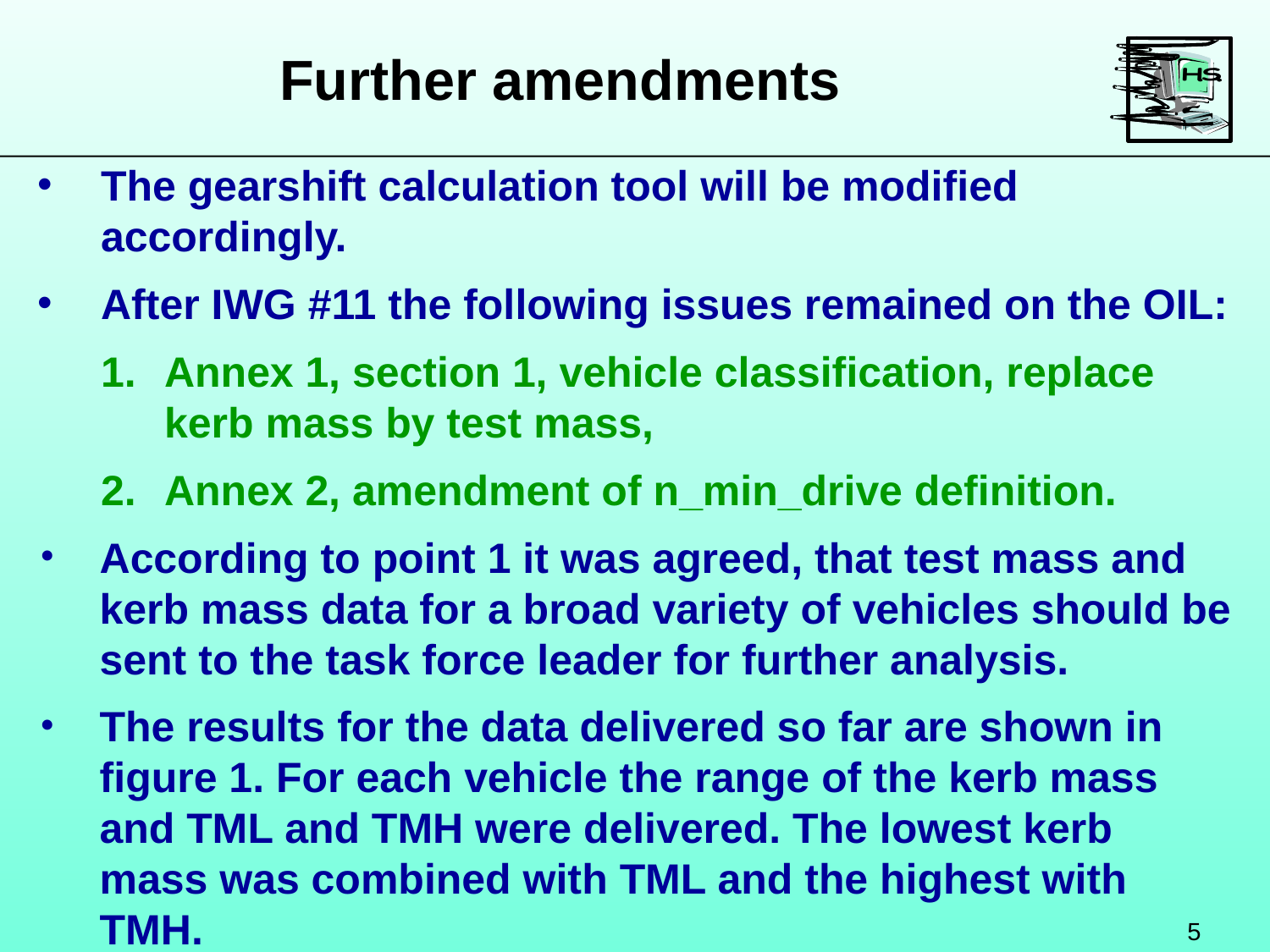

Further amendments

The gearshift calculation tool will be modified accordingly.
After IWG #11 the following issues remained on the OIL:
Annex 1, section 1, vehicle classification, replace kerb mass by test mass,
Annex 2, amendment of n_min_drive definition.
According to point 1 it was agreed, that test mass and kerb mass data for a broad variety of vehicles should be sent to the task force leader for further analysis.
The results for the data delivered so far are shown in figure 1. For each vehicle the range of the kerb mass and TML and TMH were delivered. The lowest kerb mass was combined with TML and the highest with TMH.

5